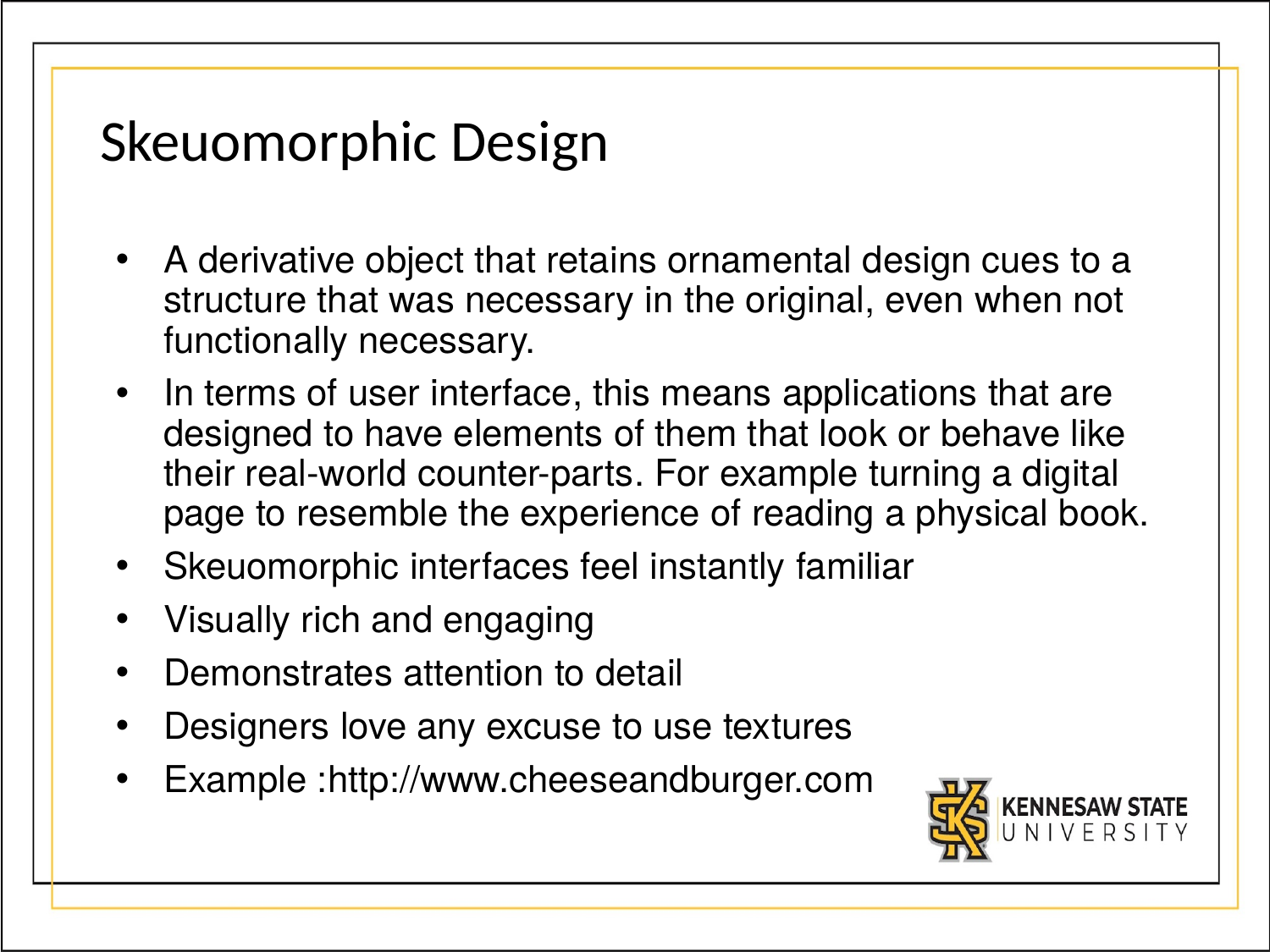

# Skeuomorphic Design
A derivative object that retains ornamental design cues to a structure that was necessary in the original, even when not functionally necessary.
﻿﻿In terms of user interface, this means applications that are designed to have elements of them that look or behave like their real-world counter-parts. For example turning a digital page to resemble the experience of reading a physical book.
﻿﻿Skeuomorphic interfaces feel instantly familiar
﻿﻿Visually rich and engaging
﻿﻿Demonstrates attention to detail
﻿﻿Designers love any excuse to use textures
Example :﻿﻿http://www.cheeseandburger.com